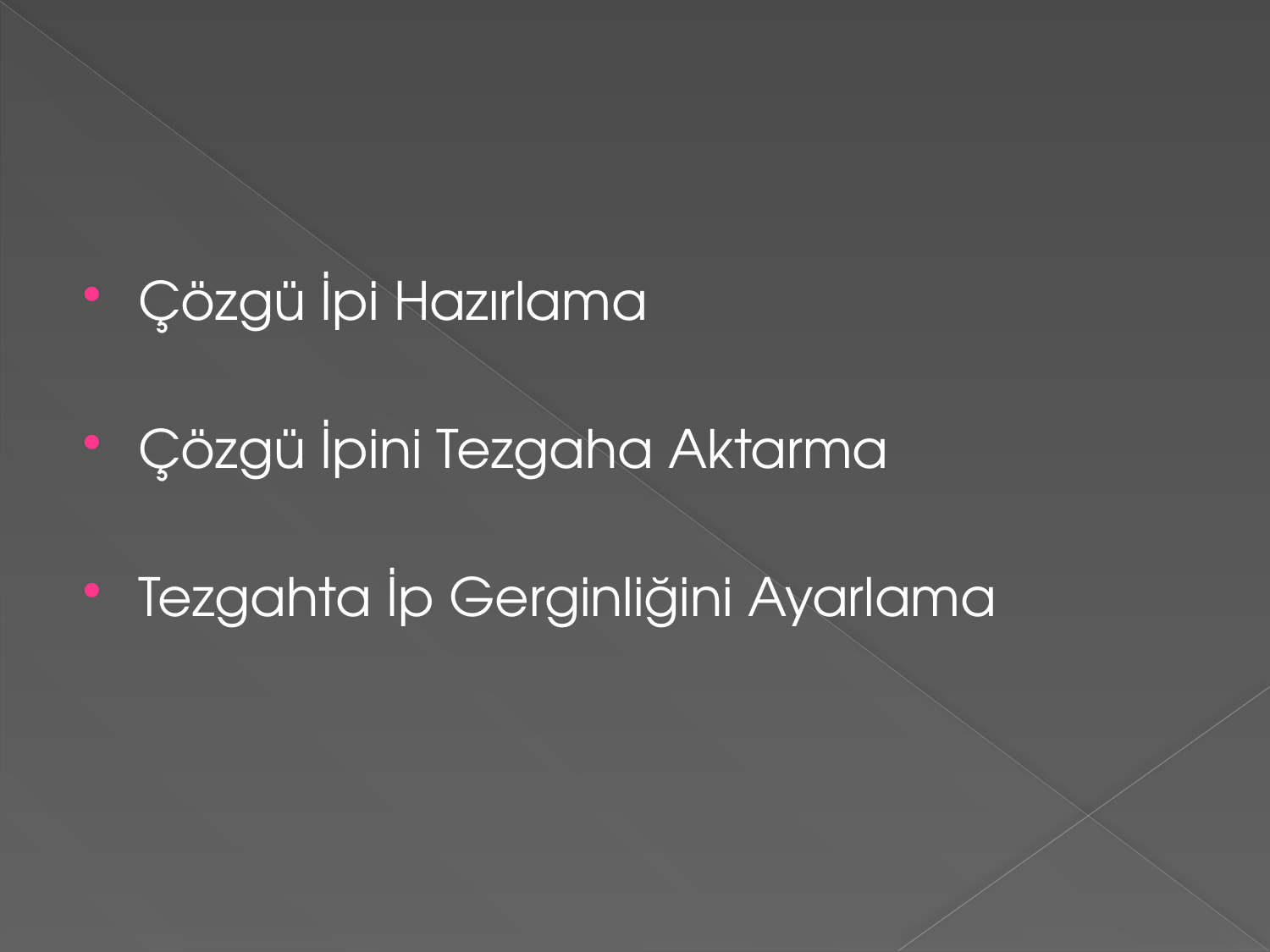

#
Çözgü İpi Hazırlama

Çözgü İpini Tezgaha Aktarma

Tezgahta İp Gerginliğini Ayarlama